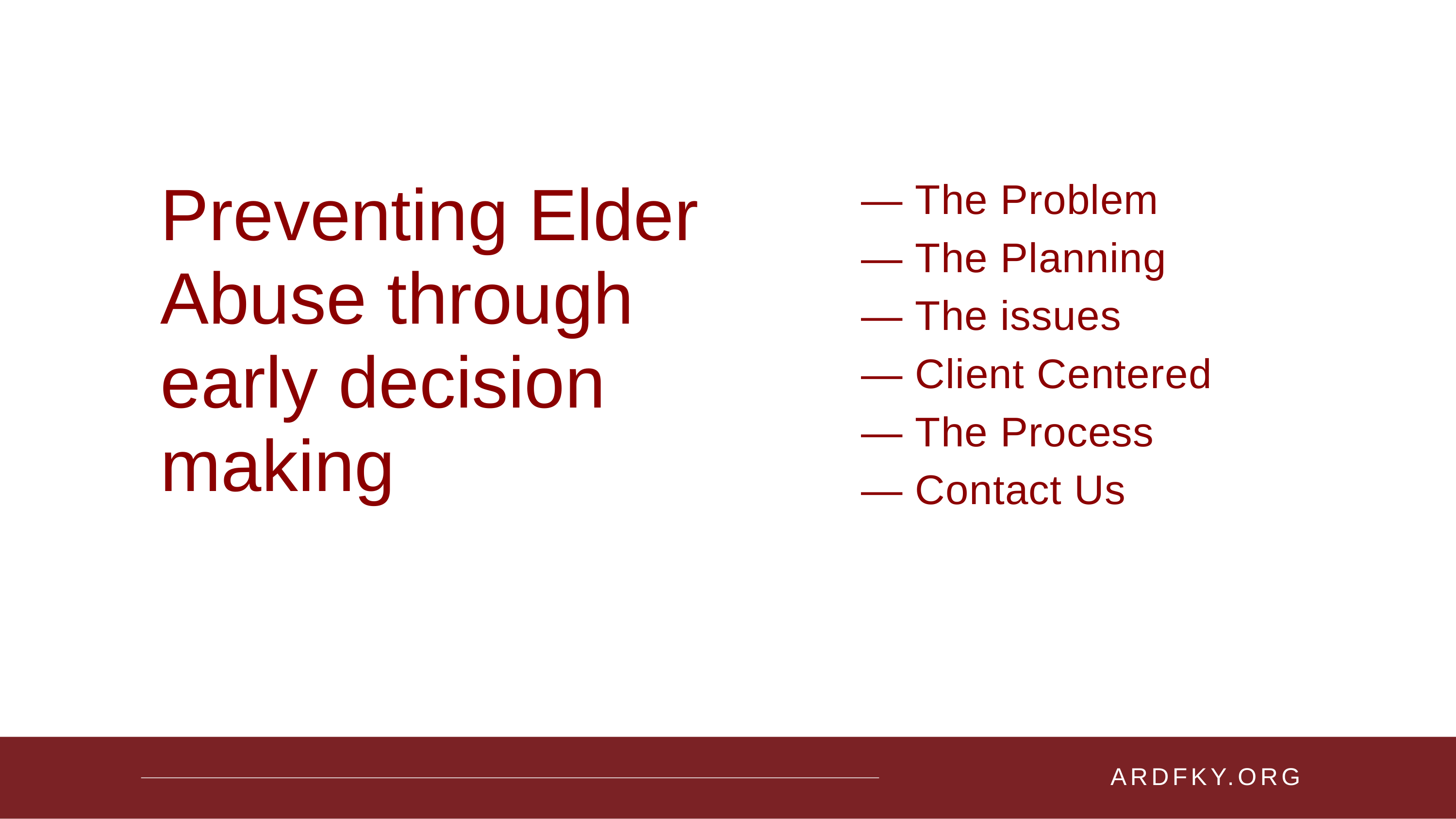

— The Problem
— The Planning
— The issues
— Client Centered
— The Process
— Contact Us
Preventing Elder Abuse through early decision making

ARDFKY.ORG